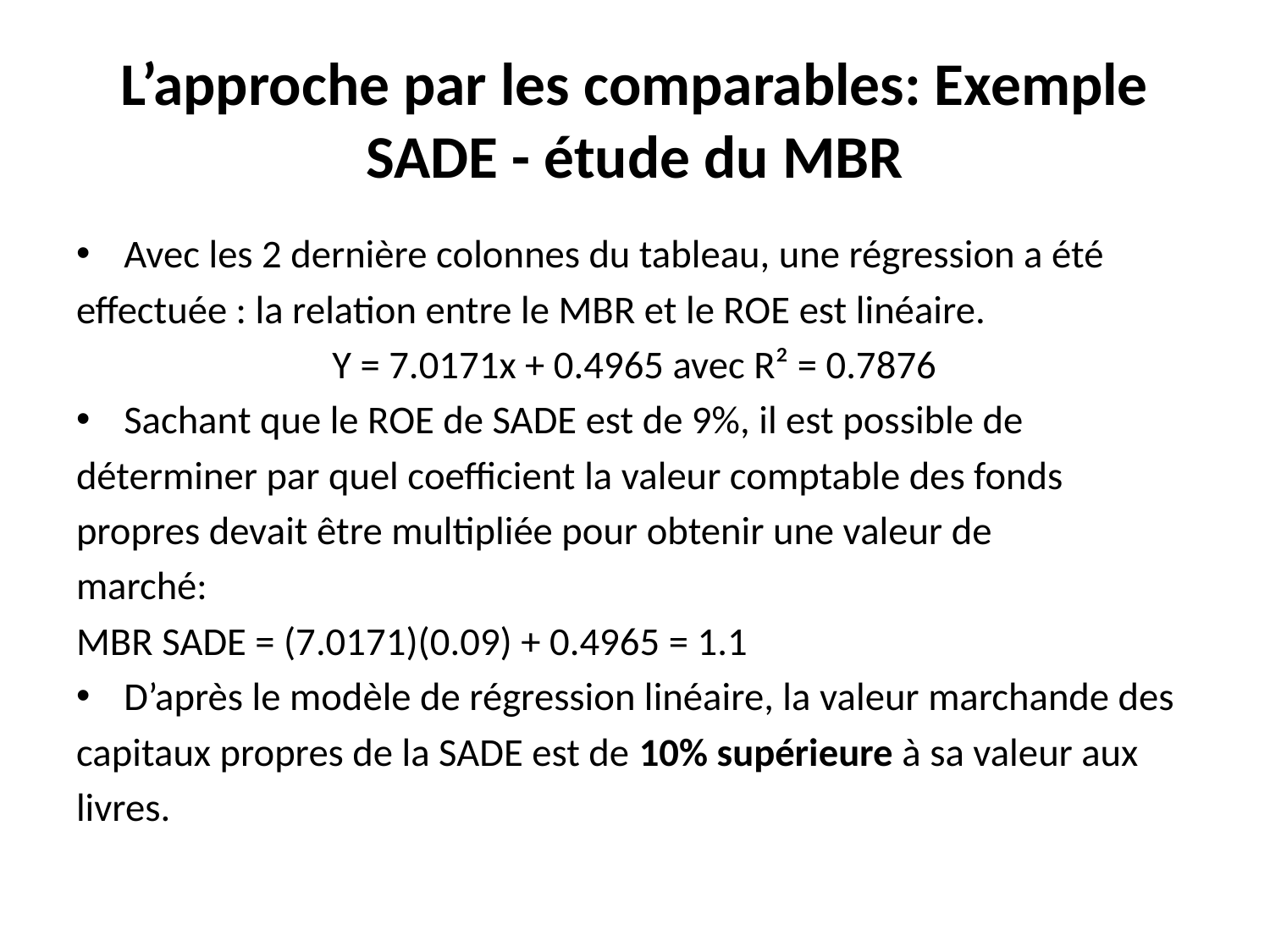

# L’approche par les comparables: Exemple SADE - étude du MBR
Avec les 2 dernière colonnes du tableau, une régression a été
effectuée : la relation entre le MBR et le ROE est linéaire.
Y = 7.0171x + 0.4965 avec R² = 0.7876
Sachant que le ROE de SADE est de 9%, il est possible de
déterminer par quel coefficient la valeur comptable des fonds
propres devait être multipliée pour obtenir une valeur de
marché:
MBR SADE = (7.0171)(0.09) + 0.4965 = 1.1
D’après le modèle de régression linéaire, la valeur marchande des
capitaux propres de la SADE est de 10% supérieure à sa valeur aux
livres.